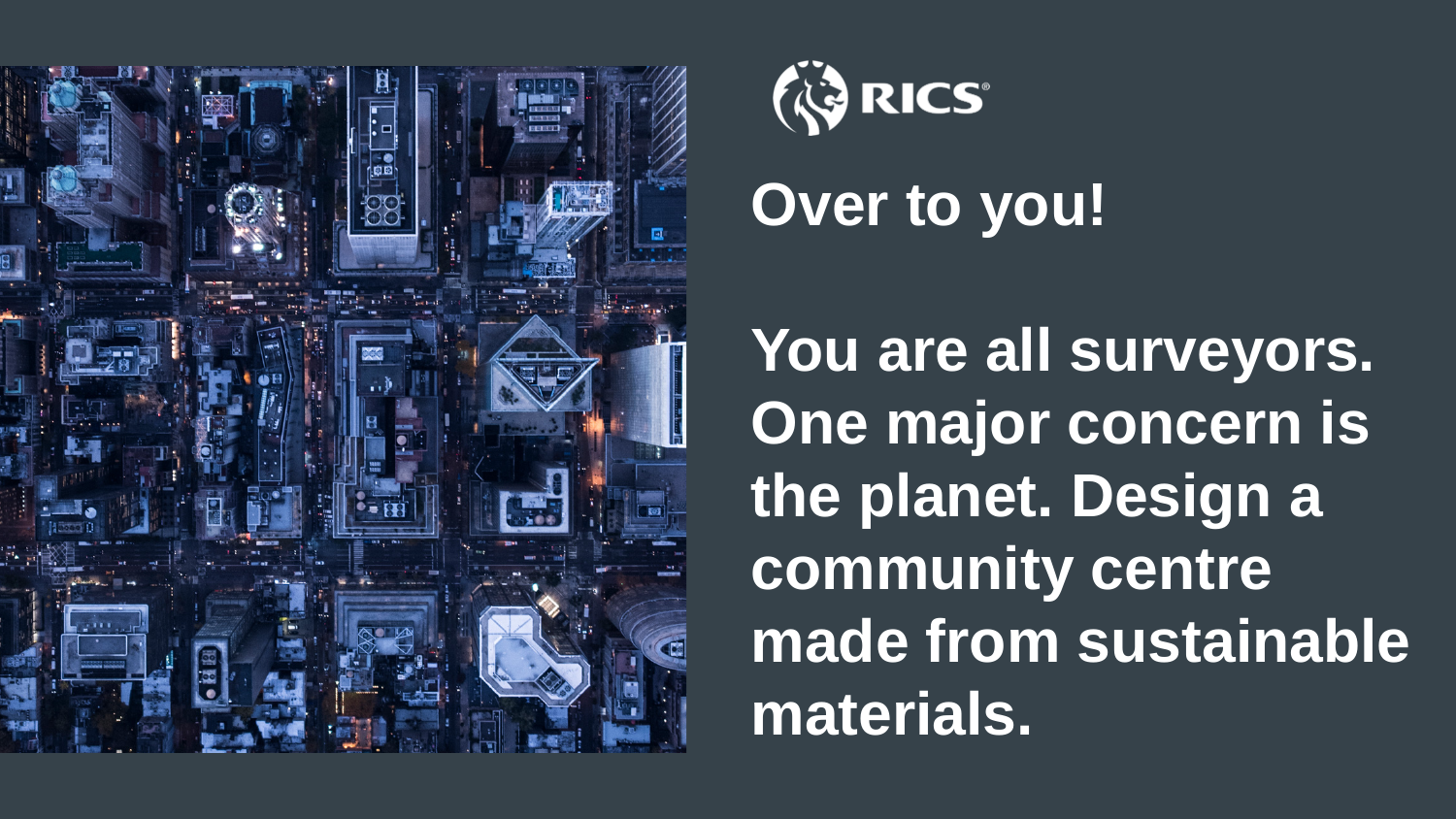

# Over to you! You are all surveyors. One major concern is the planet. Design a community centre made from sustainable materials.